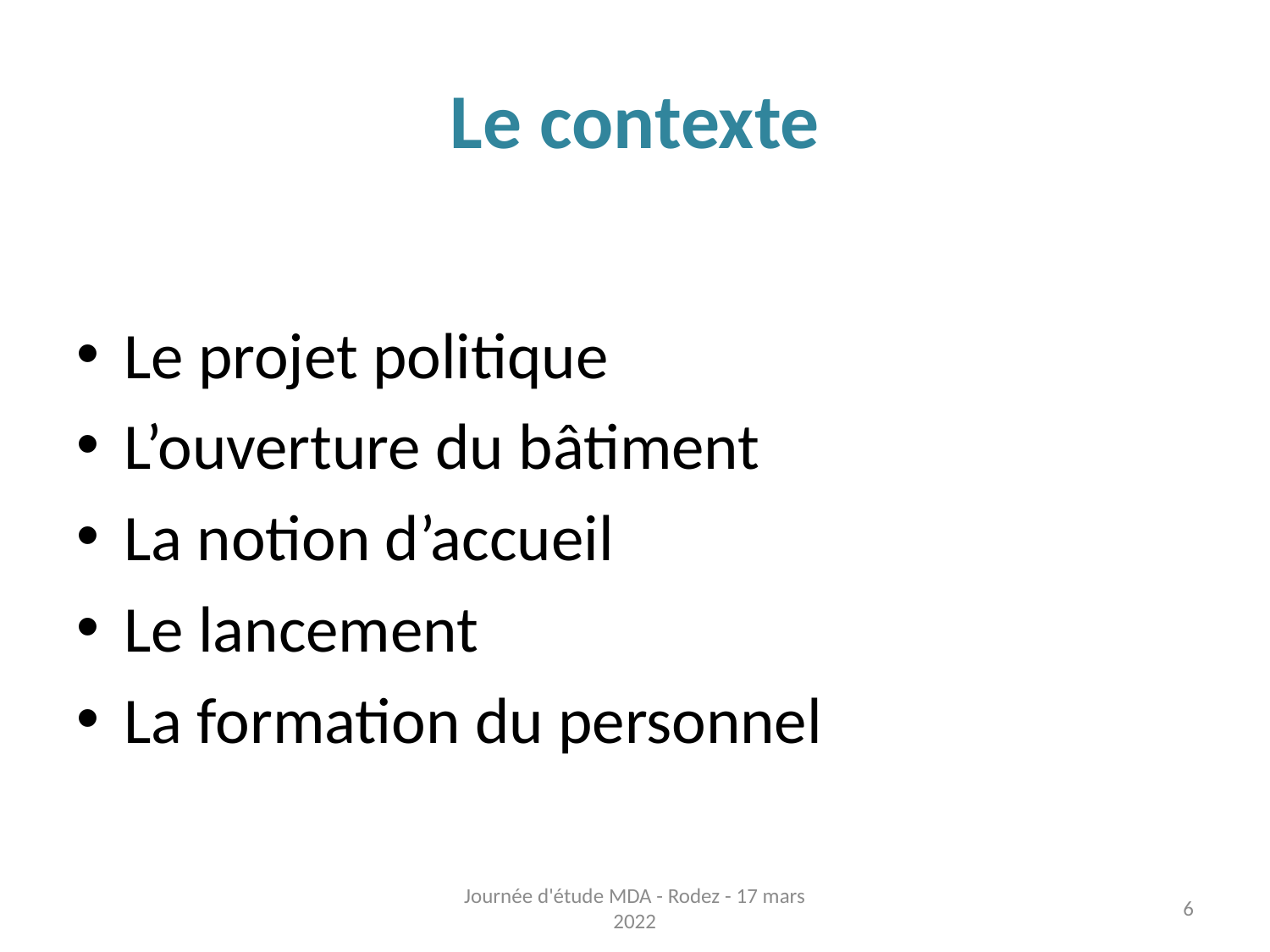

# Le contexte

Le projet politique
L’ouverture du bâtiment
La notion d’accueil
Le lancement
La formation du personnel
Journée d'étude MDA - Rodez - 17 mars 2022
6